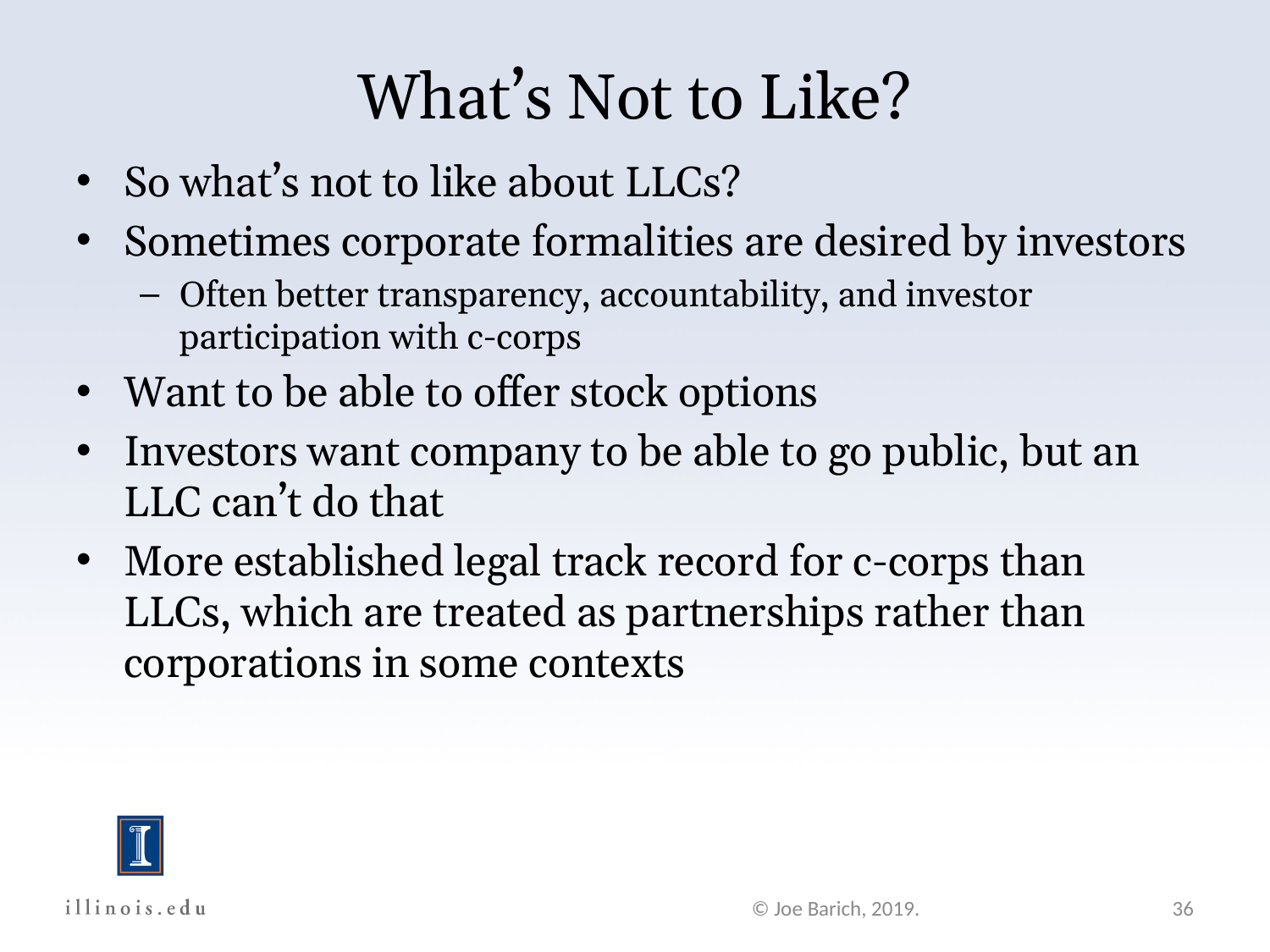

# What’s Not to Like?
So what’s not to like about LLCs?
Sometimes corporate formalities are desired by investors
Often better transparency, accountability, and investor participation with c-corps
Want to be able to offer stock options
Investors want company to be able to go public, but an LLC can’t do that
More established legal track record for c-corps than LLCs, which are treated as partnerships rather than corporations in some contexts

© Joe Barich, 2019.
36